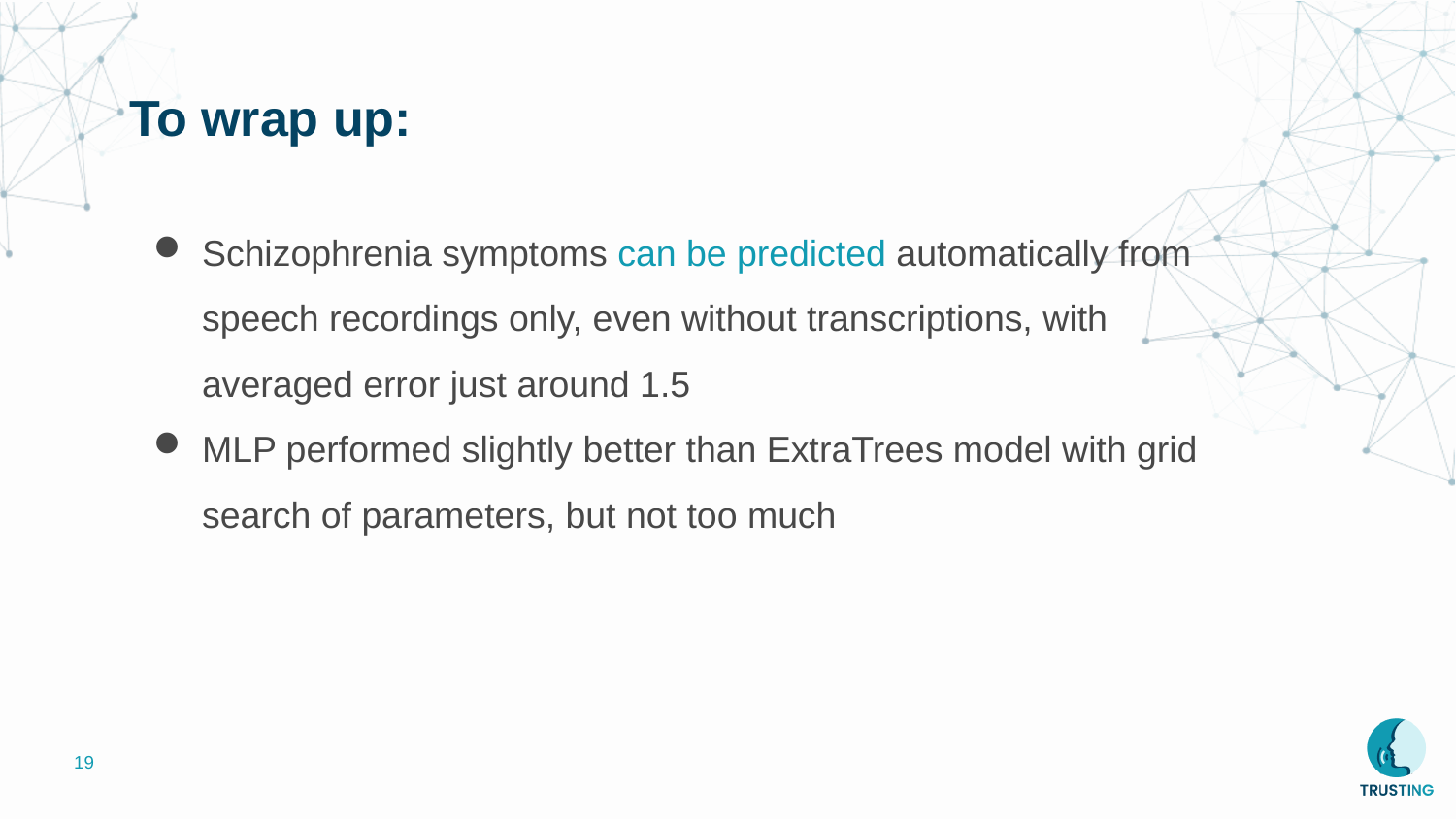

# To wrap up:
Schizophrenia symptoms can be predicted automatically from speech recordings only, even without transcriptions, with averaged error just around 1.5
MLP performed slightly better than ExtraTrees model with grid search of parameters, but not too much